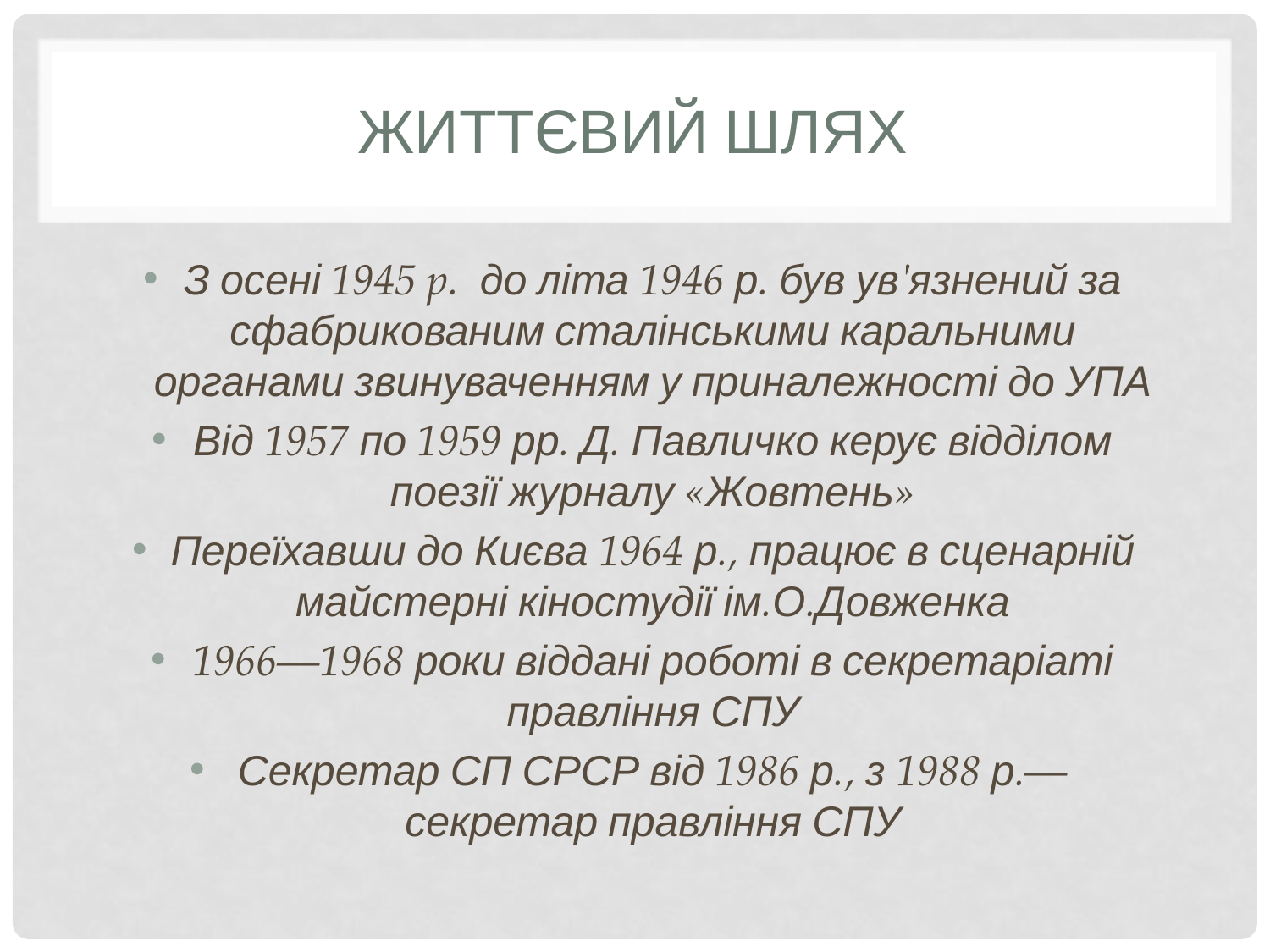

# Життєвий шлях
З осені 1945 p.  до літа 1946 р. був ув'язнений за сфабрикованим сталінськими каральними органами звинуваченням у приналежності до УПА
Від 1957 по 1959 рр. Д. Павличко керує відділом поезії журналу «Жовтень»
Переїхавши до Києва 1964 р., працює в сценарній майстерні кіностудії ім.О.Довженка
1966—1968 роки віддані роботі в секретаріаті правління СПУ
Секретар СП СРСР від 1986 р., з 1988 р.— секретар правління СПУ